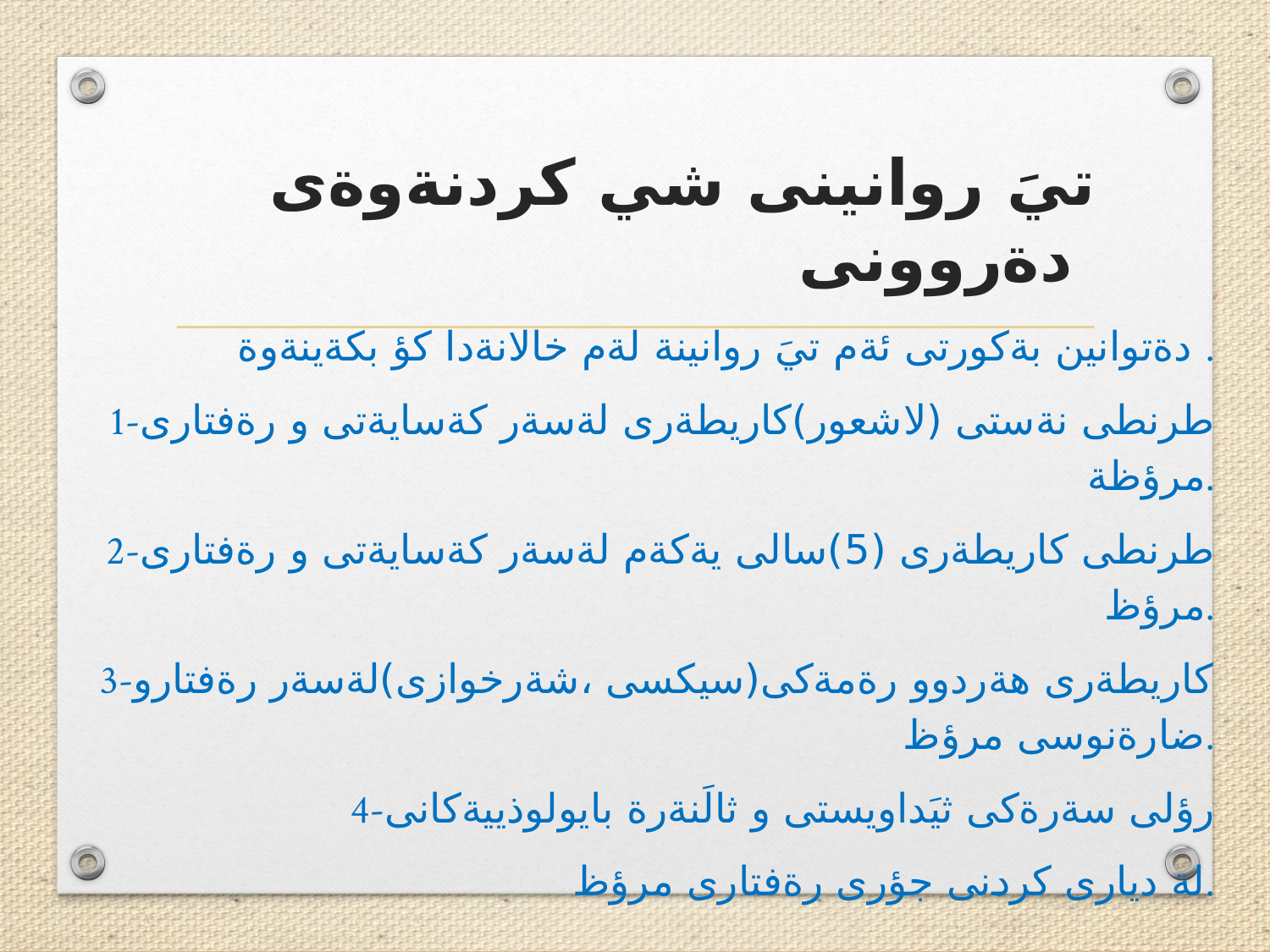

# تيَ روانينى شي كردنةوةى دةروونى
دةتوانين بةكورتى ئةم تيَ روانينة لةم خالانةدا كؤ بكةينةوة .
1-طرنطى نةستى (لاشعور)كاريطةرى لةسةر كةسايةتى و رةفتارى مرؤظة.
2-طرنطى كاريطةرى (5)سالى يةكةم لةسةر كةسايةتى و رةفتارى مرؤظ.
3-كاريطةرى هةردوو رةمةكى(سيكسى ،شةرخوازى)لةسةر رةفتارو ضارةنوسى مرؤظ.
4-رؤلى سةرةكى ثيَداويستى و ثالَنةرة بايولوذييةكانى
 لة ديارى كردنى جؤرى رةفتارى مرؤظ.